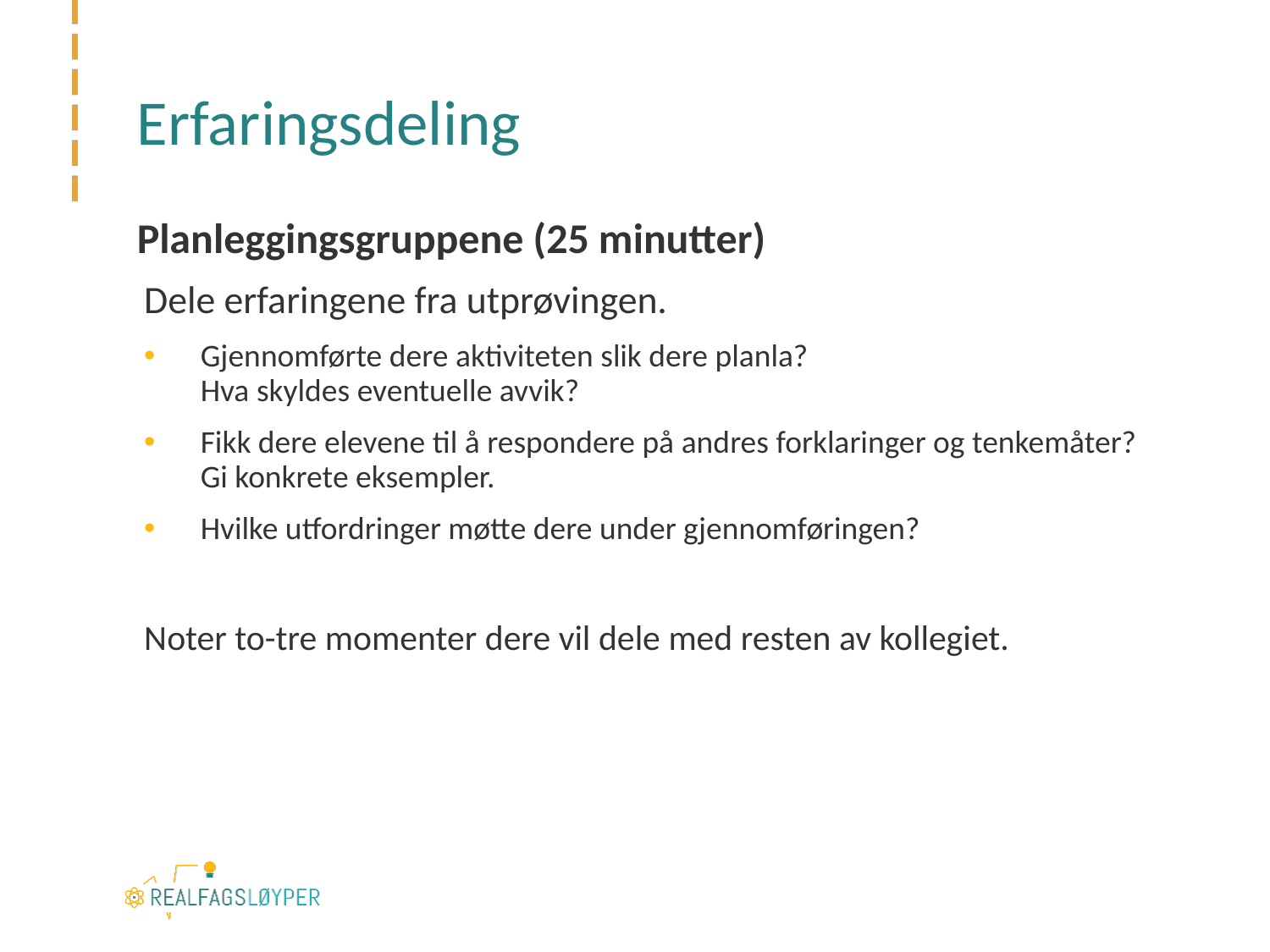

# Erfaringsdeling
Planleggingsgruppene (25 minutter)
Dele erfaringene fra utprøvingen.
Gjennomførte dere aktiviteten slik dere planla?
Hva skyldes eventuelle avvik?
Fikk dere elevene til å respondere på andres forklaringer og tenkemåter?
Gi konkrete eksempler.
Hvilke utfordringer møtte dere under gjennomføringen?

Noter to-tre momenter dere vil dele med resten av kollegiet.